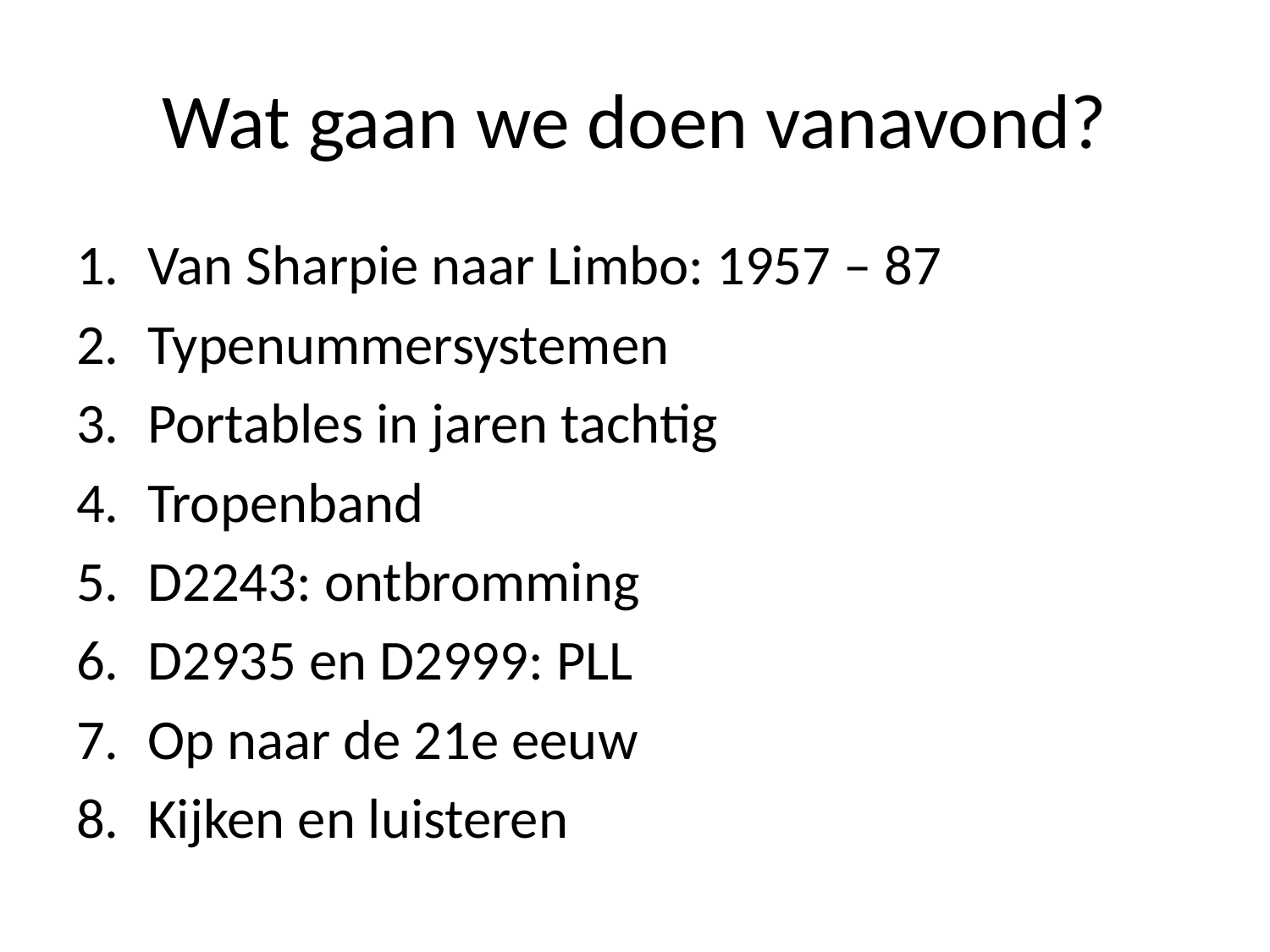

# Wat gaan we doen vanavond?
Van Sharpie naar Limbo: 1957 – 87
Typenummersystemen
Portables in jaren tachtig
Tropenband
D2243: ontbromming
D2935 en D2999: PLL
Op naar de 21e eeuw
Kijken en luisteren